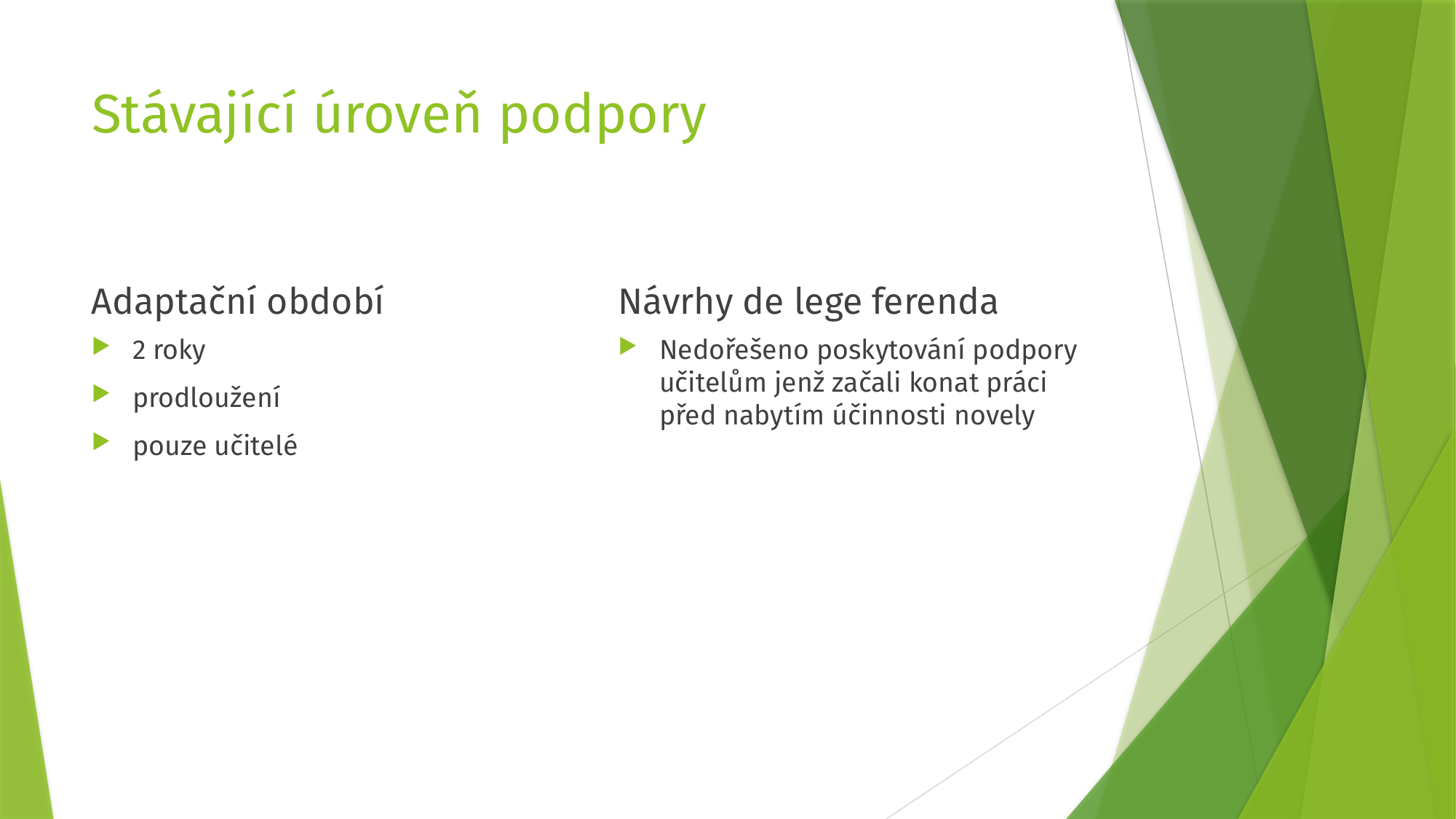

# Stávající úroveň podpory
Návrhy de lege ferenda
Adaptační období
2 roky
prodloužení
pouze učitelé

Nedořešeno poskytování podpory učitelům jenž začali konat práci před nabytím účinnosti novely